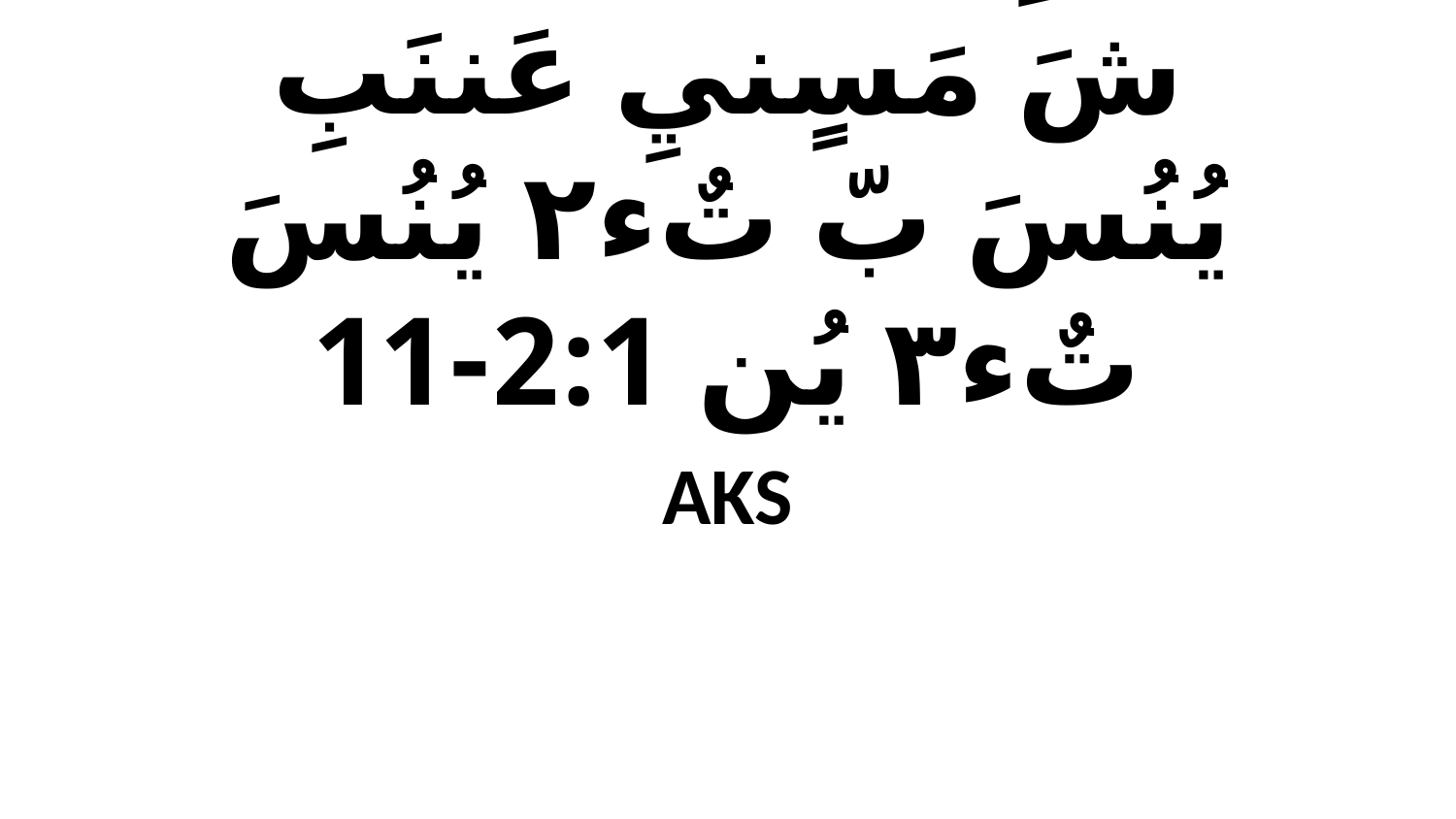

عَننَبِ يُنُسَ تٌء١ عَلَ شَ مَسٍنيِ عَننَبِ يُنُسَ بّ تٌء٢ يُنُسَ تٌء٣ يُن 2:1-11
AKS